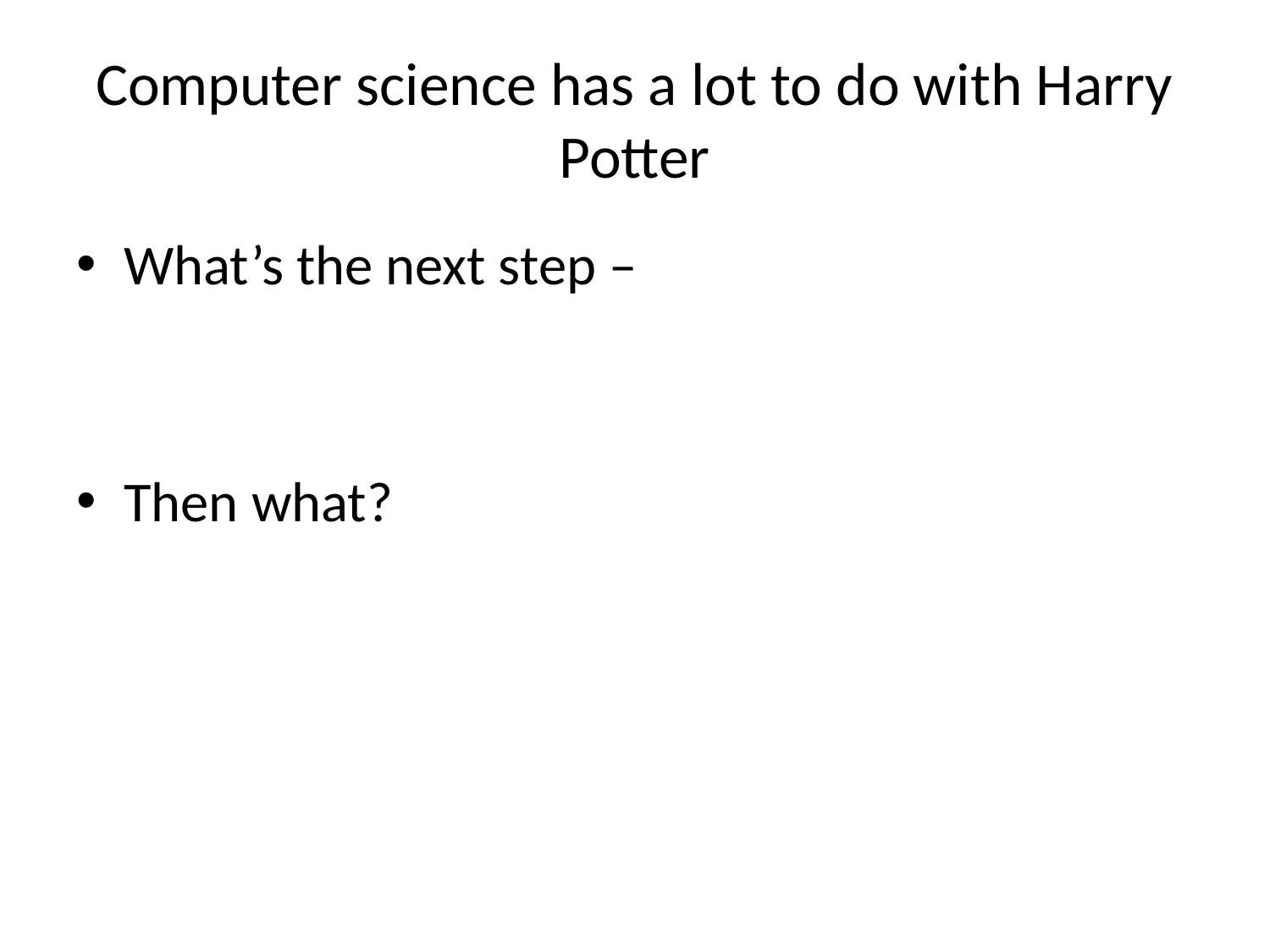

# Computer science has a lot to do with Harry Potter
What’s the next step –

Then what?